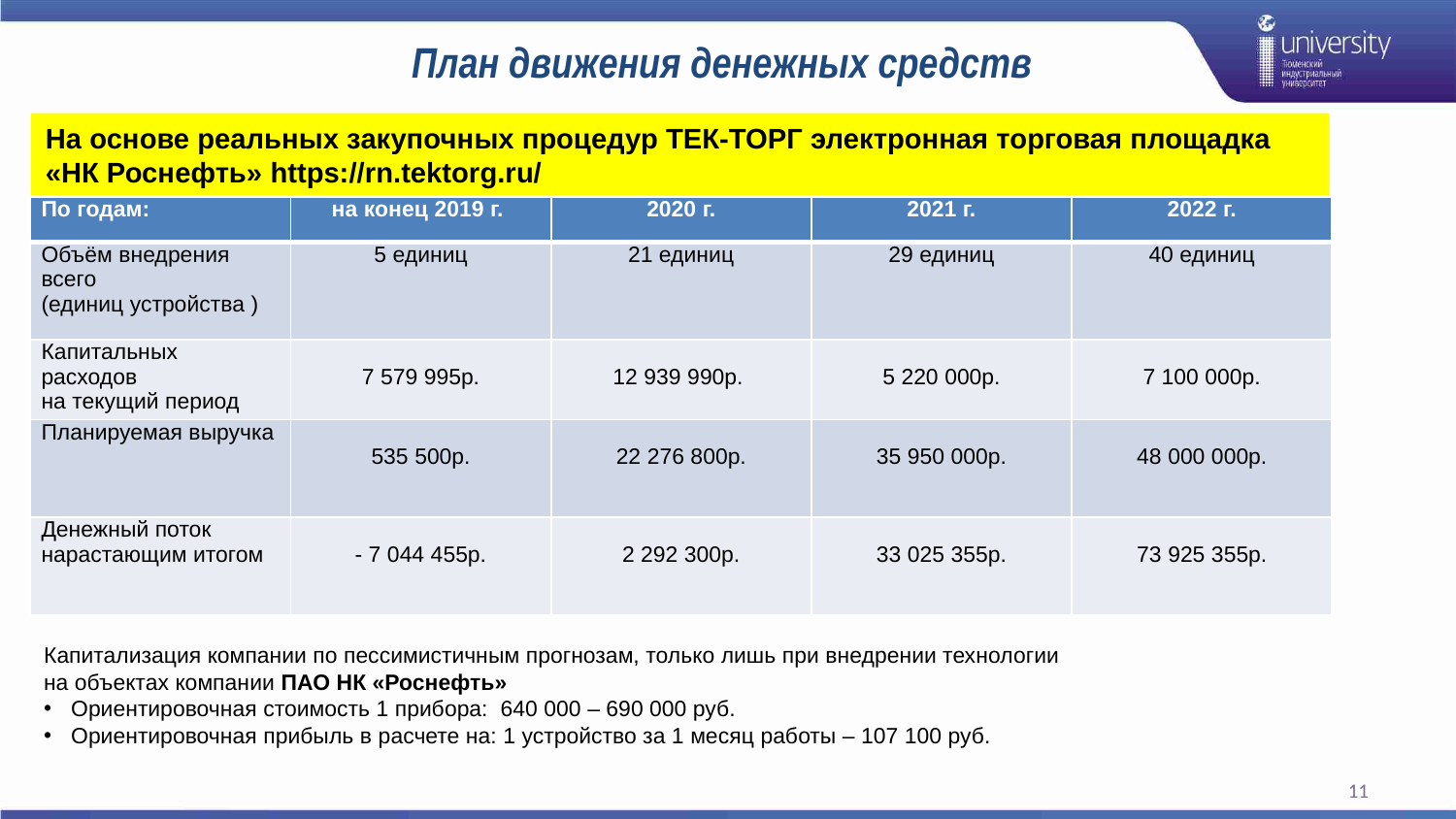

# План движения денежных средств
На основе реальных закупочных процедур ТЕК-ТОРГ электронная торговая площадка «НК Роснефть» https://rn.tektorg.ru/
| По годам: | на конец 2019 г. | 2020 г. | 2021 г. | 2022 г. |
| --- | --- | --- | --- | --- |
| Объём внедрения всего (единиц устройства ) | 5 единиц | 21 единиц | 29 единиц | 40 единиц |
| Капитальных расходов на текущий период | 7 579 995р. | 12 939 990р. | 5 220 000р. | 7 100 000р. |
| Планируемая выручка | 535 500р. | 22 276 800р. | 35 950 000р. | 48 000 000р. |
| Денежный поток нарастающим итогом | - 7 044 455р. | 2 292 300р. | 33 025 355р. | 73 925 355р. |

Капитализация компании по пессимистичным прогнозам, только лишь при внедрении технологии
на объектах компании ПАО НК «Роснефть»
Ориентировочная стоимость 1 прибора:  640 000 – 690 000 руб.
Ориентировочная прибыль в расчете на: 1 устройство за 1 месяц работы – 107 100 руб.

11